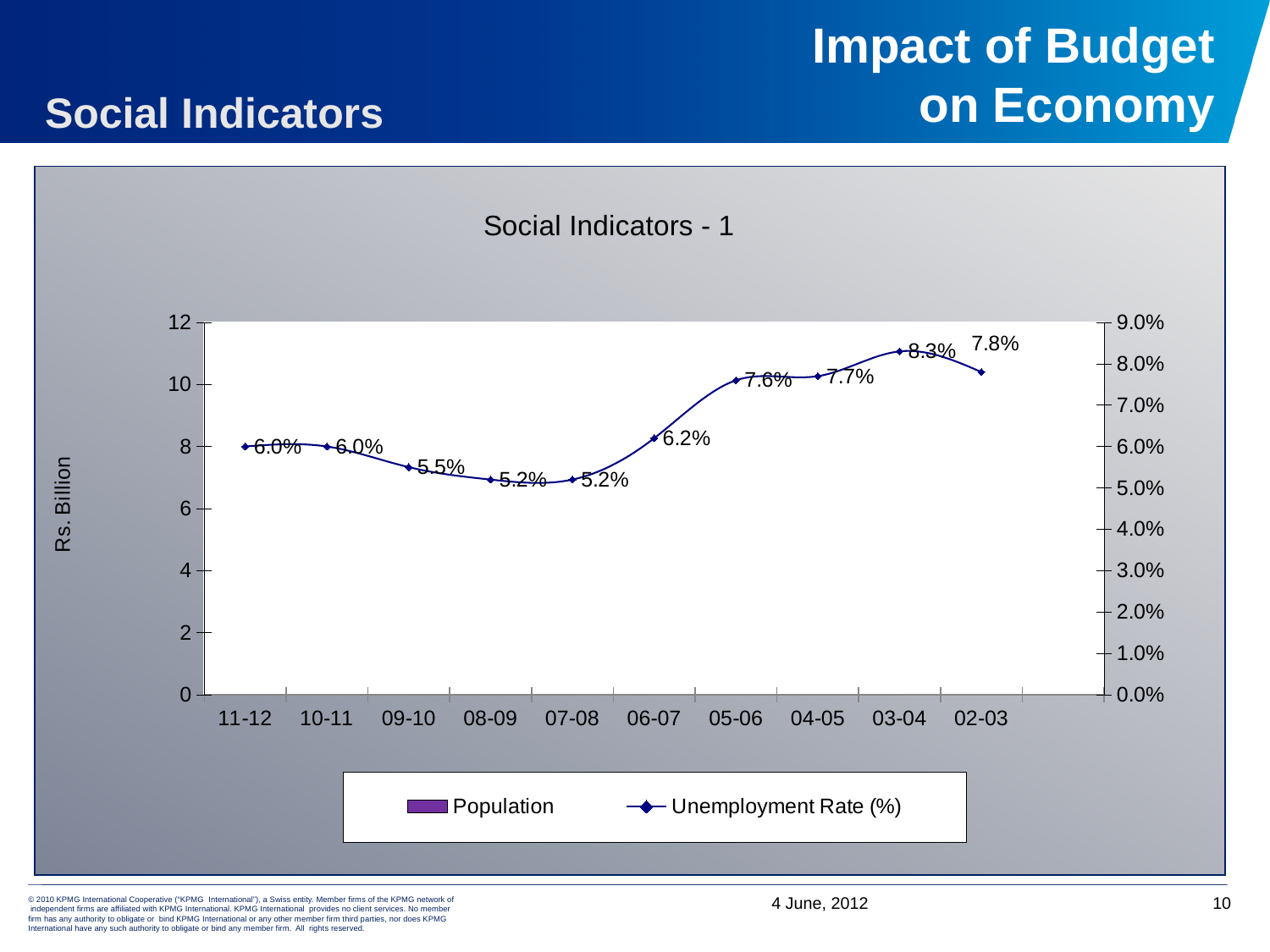

# Impact of Budget on Economy
Social Indicators

### Chart: Social Indicators - 1

| Category | Population | Unemployment Rate (%) |
|---|---|---|
| 11-12 | 180.7 | 0.06000000000000003 |
| 10-11 | 177.1 | 0.06000000000000003 |
| 09-10 | 173.5 | 0.055000000000000014 |
| 08-09 | 163.8 | 0.052 |
| 07-08 | 161.0 | 0.052 |
| 06-07 | 158.2 | 0.062000000000000034 |
| 05-06 | 155.4 | 0.076 |
| 04-05 | 152.5 | 0.077 |
| 03-04 | 149.7 | 0.08300000000000005 |
| 02-03 | 146.8 | 0.07800000000000001 |
4 June, 2012
10